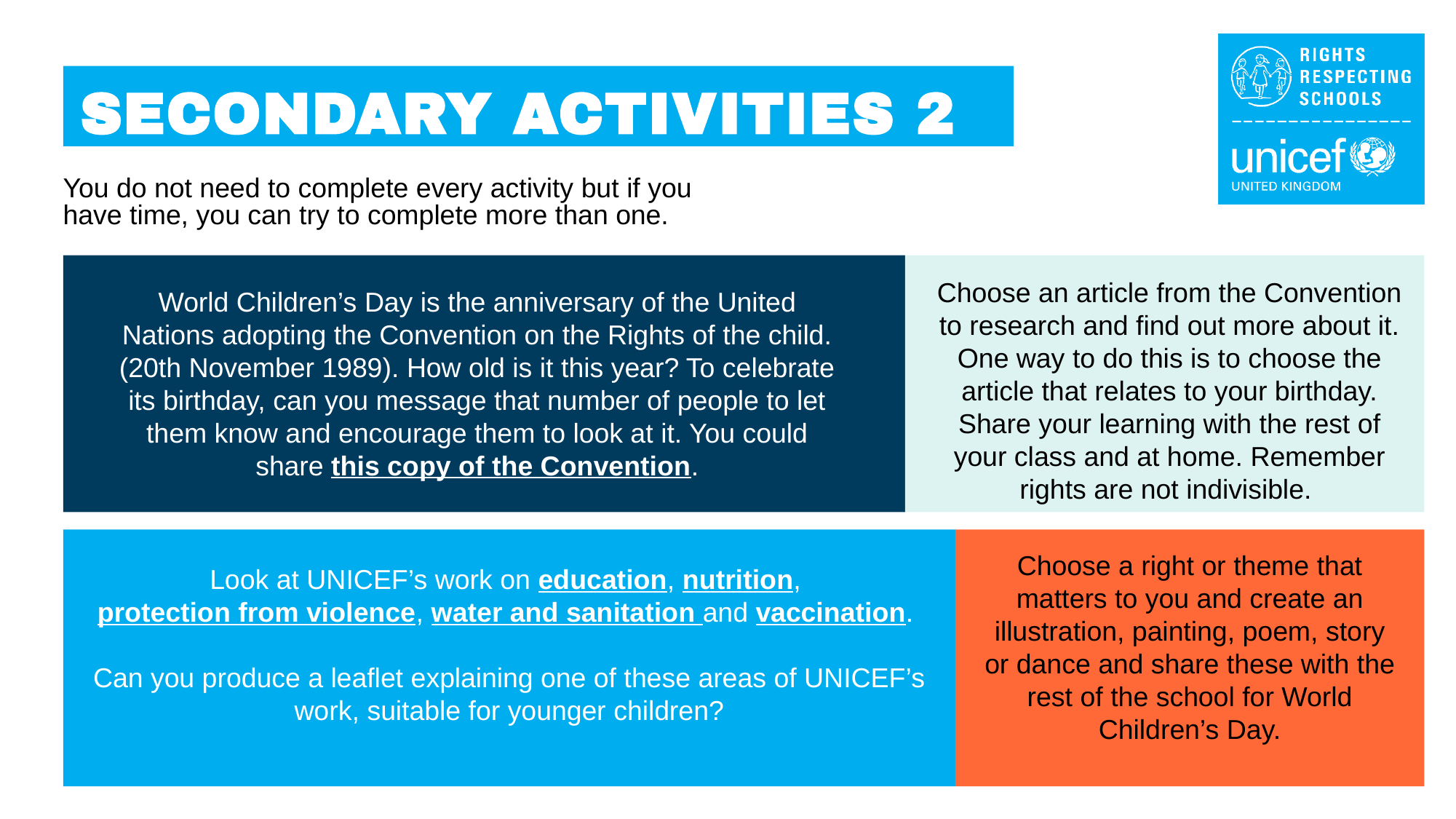

SECONDARY ACTIVITIES 2
You do not need to complete every activity but if you have time, you can try to complete more than one.

Choose an article from the Convention to research and find out more about it. One way to do this is to choose the article that relates to your birthday. Share your learning with the rest of your class and at home. Remember rights are not indivisible.
World Children’s Day is the anniversary of the United Nations adopting the Convention on the Rights of the child. (20th November 1989). How old is it this year? To celebrate its birthday, can you message that number of people to let them know and encourage them to look at it. You could share this copy of the Convention.

Choose a right or theme that matters to you and create an illustration, painting, poem, story or dance and share these with the rest of the school for World Children’s Day.
Look at UNICEF’s work on education, nutrition, protection from violence, water and sanitation and vaccination.

Can you produce a leaflet explaining one of these areas of UNICEF’s work, suitable for younger children?